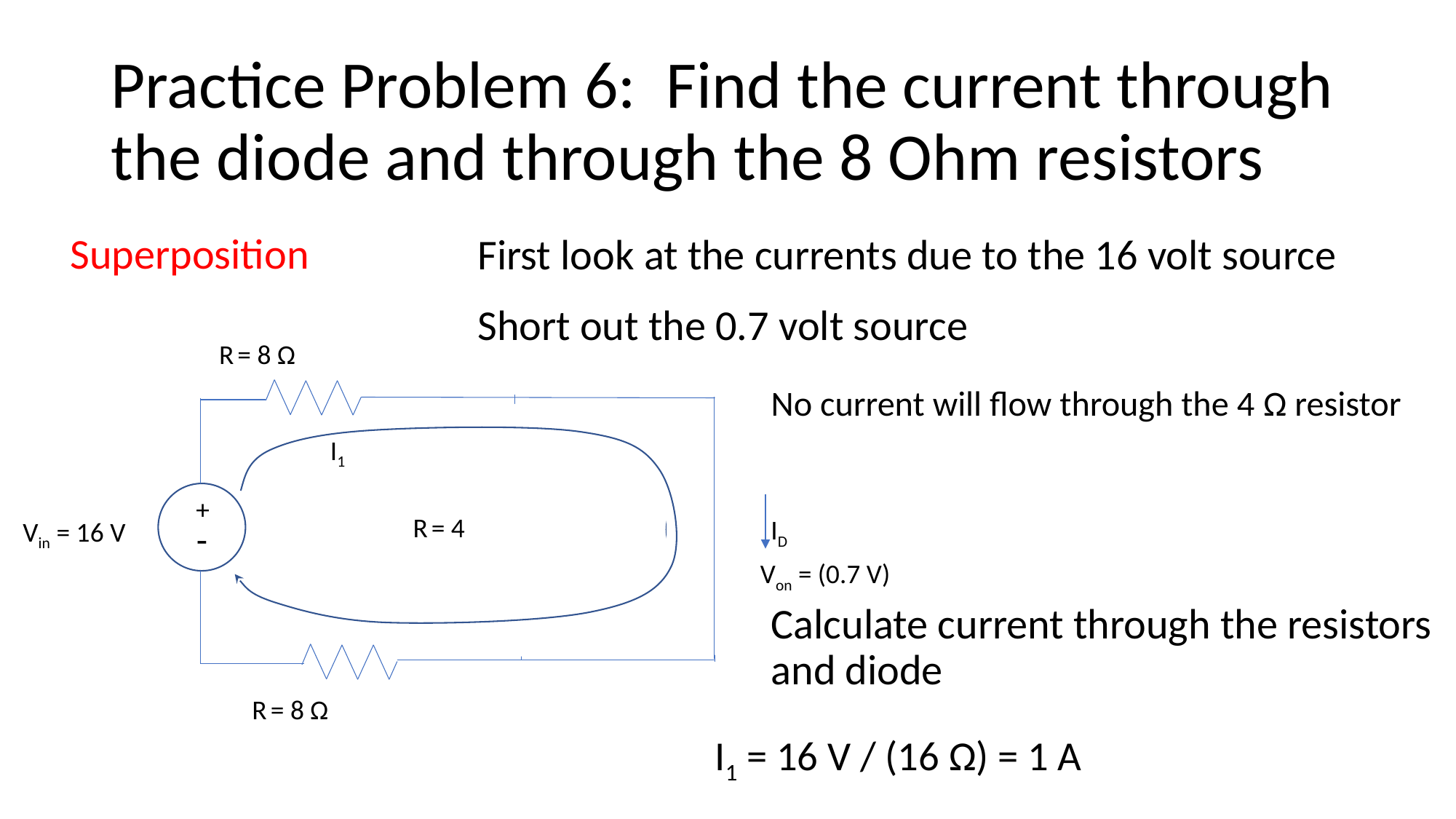

# Practice Problem 6:  Find the current through the diode and through the 8 Ohm resistors

Superposition
First look at the currents due to the 16 volt source
Short out the 0.7 volt source
R = 8 Ω

+
R = 4 Ω

ID
Vin = 16 V
-
R = 8 Ω
No current will flow through the 4 Ω resistor

I1

+
-
Von = (0.7 V)
Calculate current through the resistors and diode
I1 = 16 V / (16 Ω) = 1 A